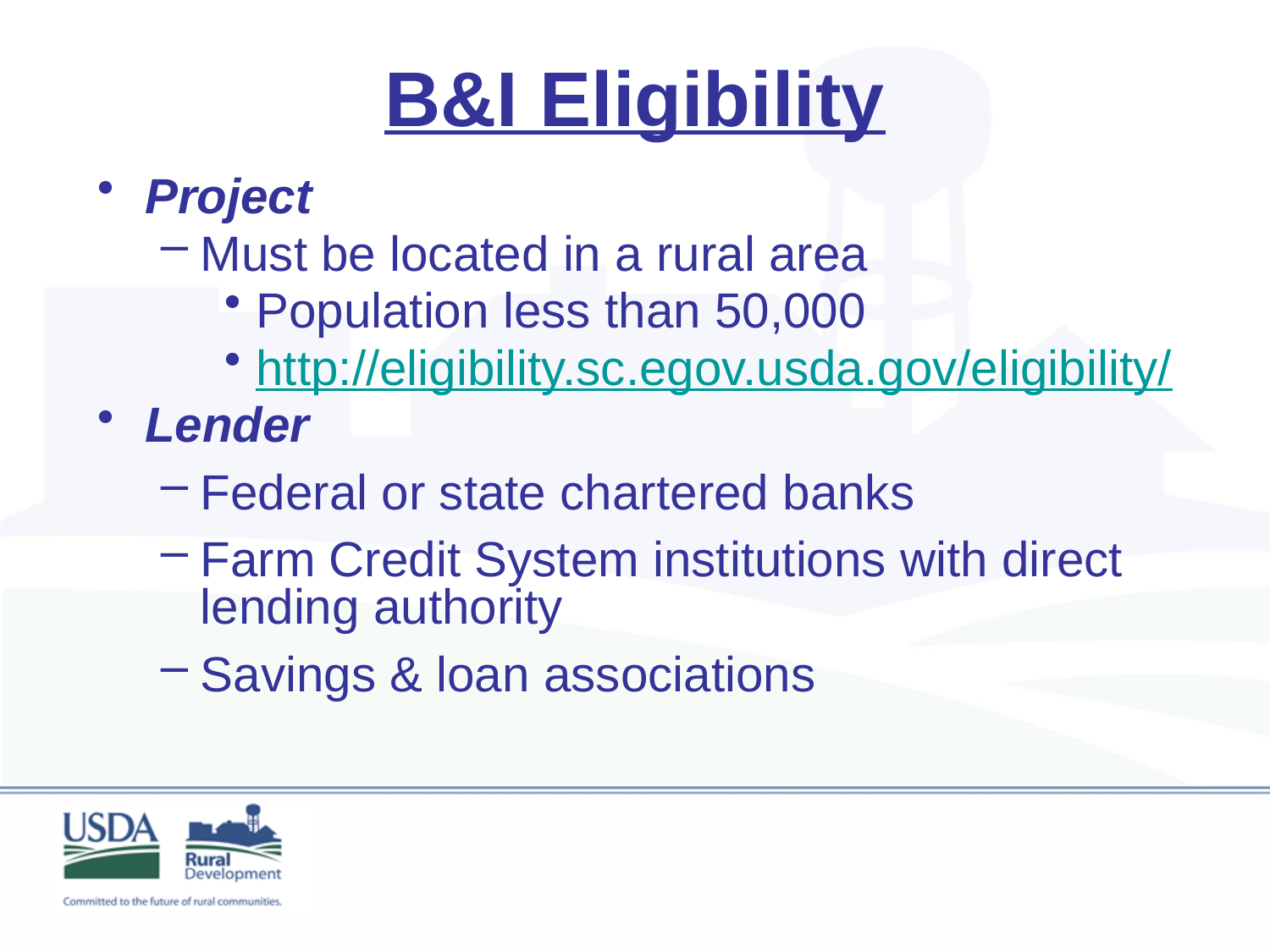

# B&I Eligibility
Project
Must be located in a rural area
Population less than 50,000
http://eligibility.sc.egov.usda.gov/eligibility/
Lender
Federal or state chartered banks
Farm Credit System institutions with direct lending authority
Savings & loan associations